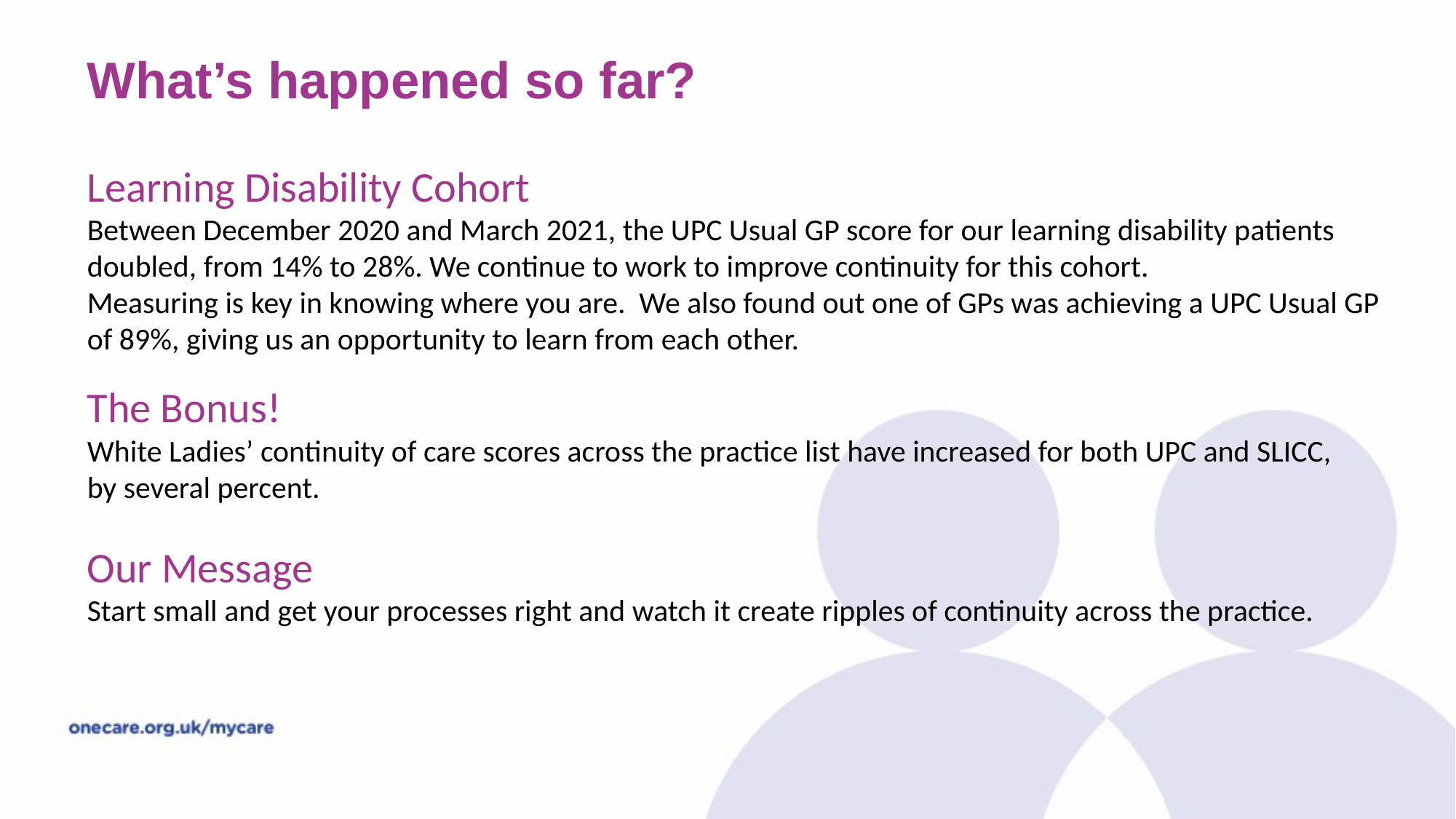

# What’s happened so far?

Learning Disability Cohort
Between December 2020 and March 2021, the UPC Usual GP score for our learning disability patients doubled, from 14% to 28%. We continue to work to improve continuity for this cohort.
Measuring is key in knowing where you are.  We also found out one of GPs was achieving a UPC Usual GP of 89%, giving us an opportunity to learn from each other.

The Bonus!
White Ladies’ continuity of care scores across the practice list have increased for both UPC and SLICC, by several percent.

Our Message
Start small and get your processes right and watch it create ripples of continuity across the practice.